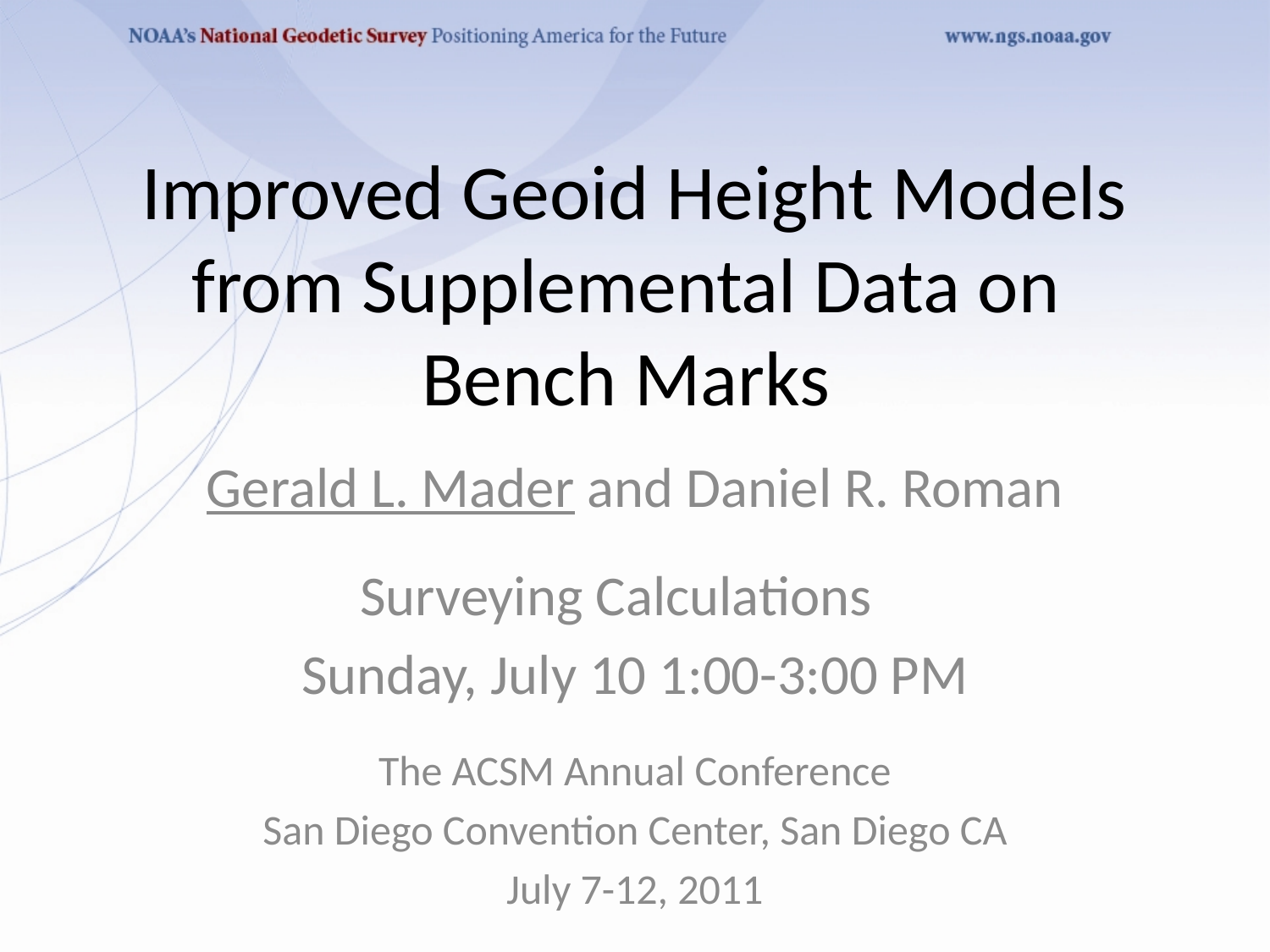

# Improved Geoid Height Models from Supplemental Data on Bench Marks
Gerald L. Mader and Daniel R. Roman

Surveying Calculations
Sunday, July 10 1:00-3:00 PM

The ACSM Annual Conference
San Diego Convention Center, San Diego CA
July 7-12, 2011